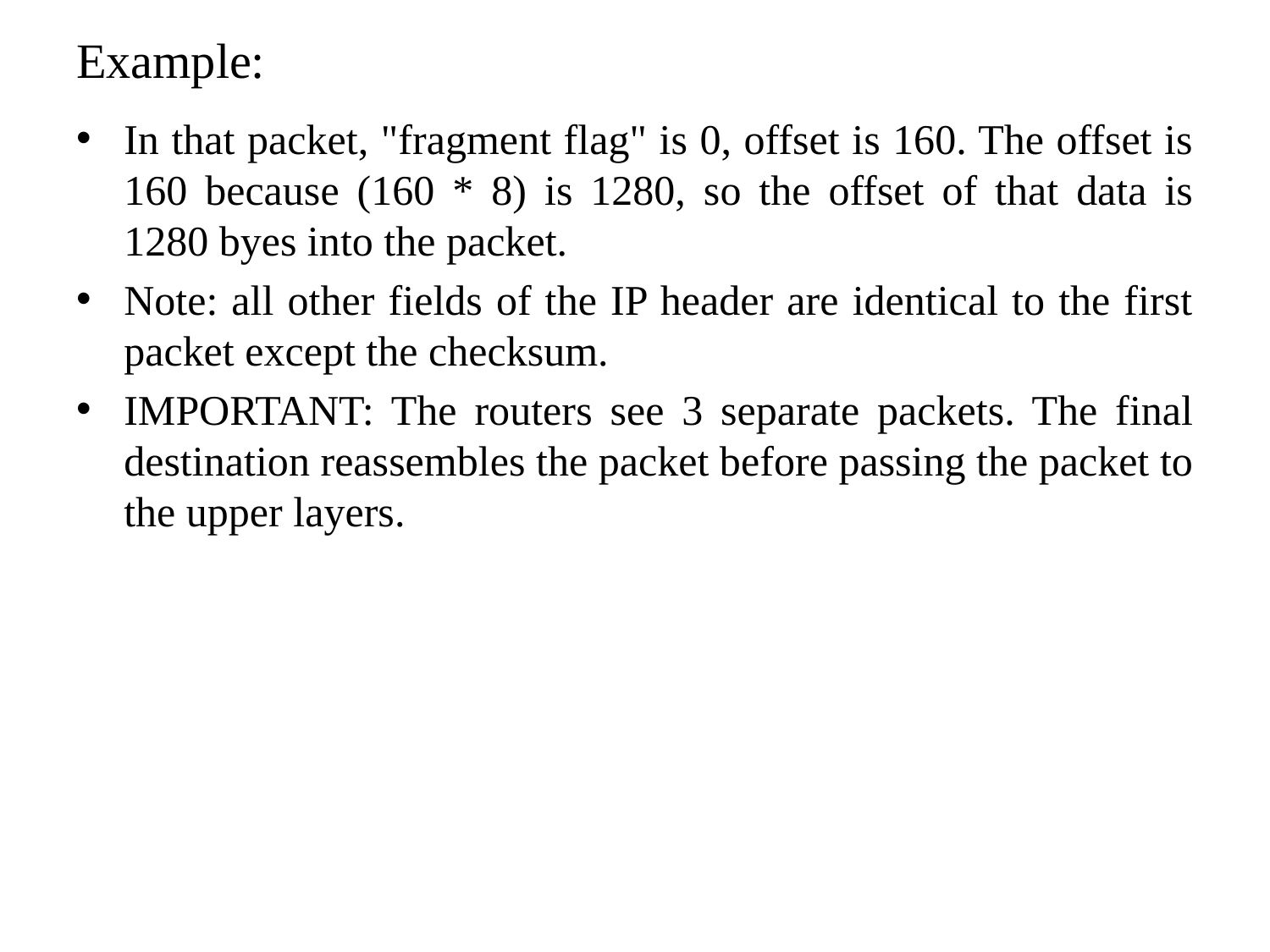

# Example:
In that packet, "fragment flag" is 0, offset is 160. The offset is 160 because (160 * 8) is 1280, so the offset of that data is 1280 byes into the packet.
Note: all other fields of the IP header are identical to the first packet except the checksum.
IMPORTANT: The routers see 3 separate packets. The final destination reassembles the packet before passing the packet to the upper layers.